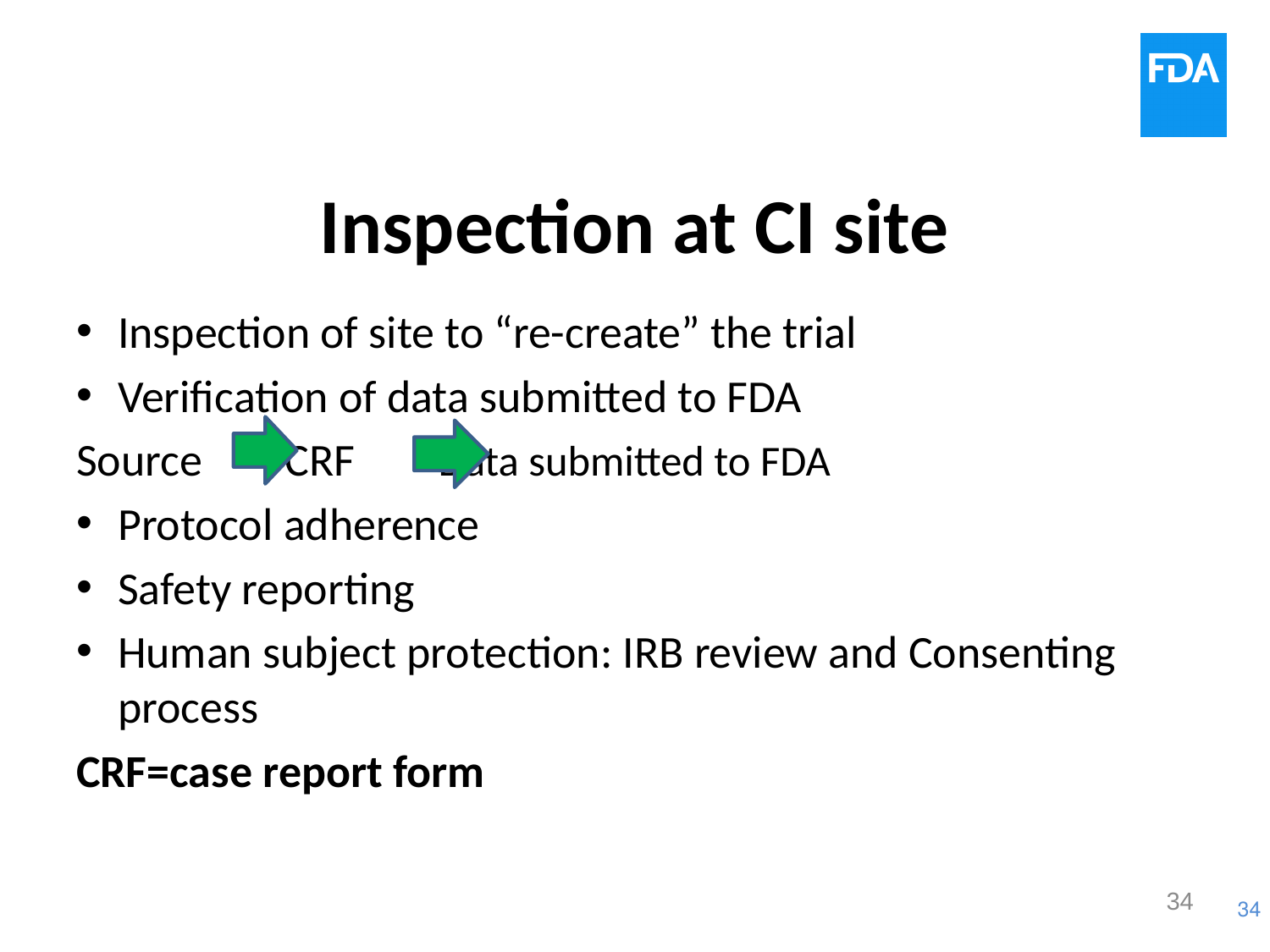

# Inspection at CI site
Inspection of site to “re-create” the trial
Verification of data submitted to FDA
Source        CRF        Data submitted to FDA
Protocol adherence
Safety reporting
Human subject protection: IRB review and Consenting process
CRF=case report form

34